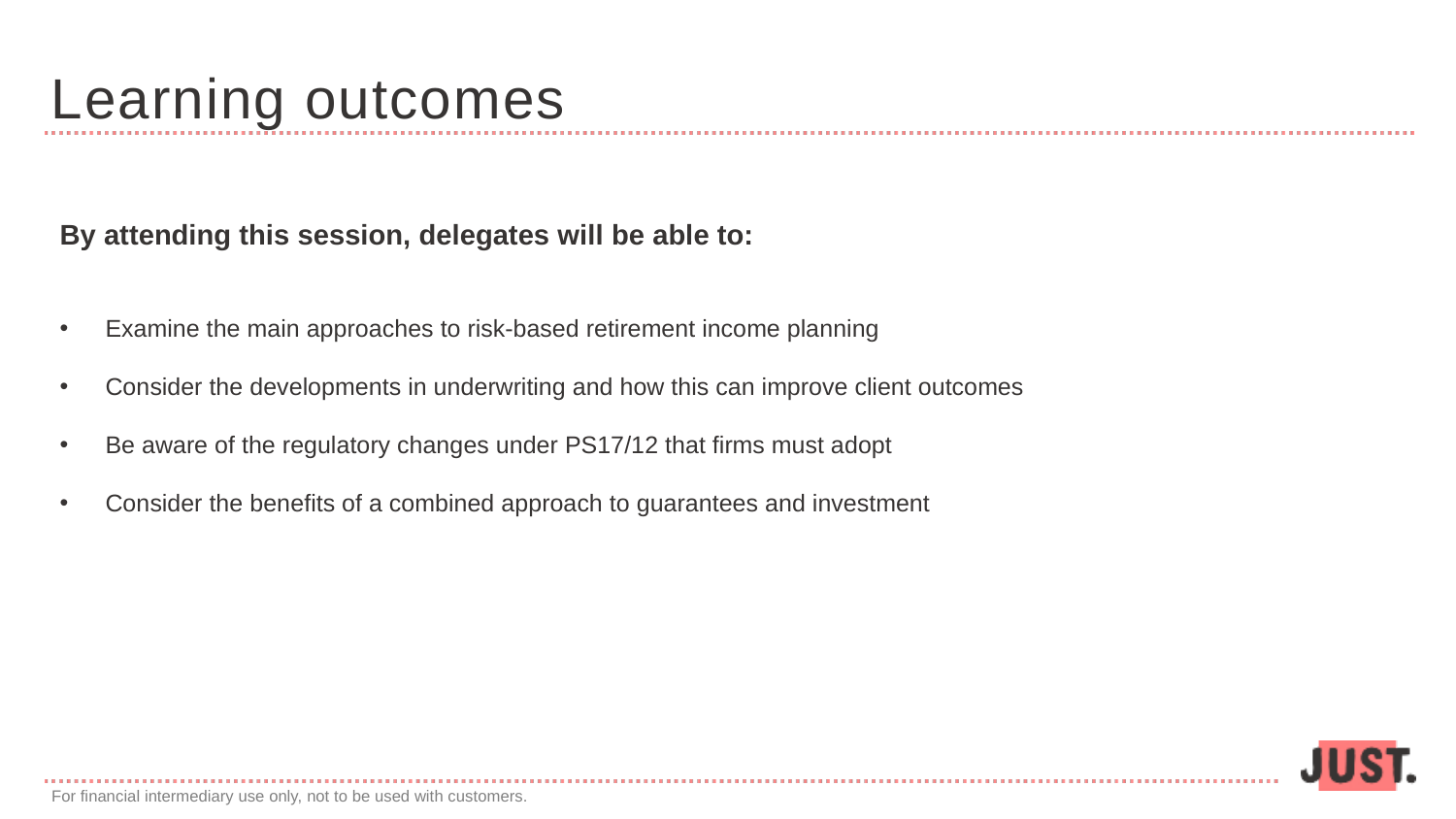

# Learning outcomes
By attending this session, delegates will be able to:

Examine the main approaches to risk-based retirement income planning

Consider the developments in underwriting and how this can improve client outcomes

Be aware of the regulatory changes under PS17/12 that firms must adopt

Consider the benefits of a combined approach to guarantees and investment
For financial intermediary use only, not to be used with customers.